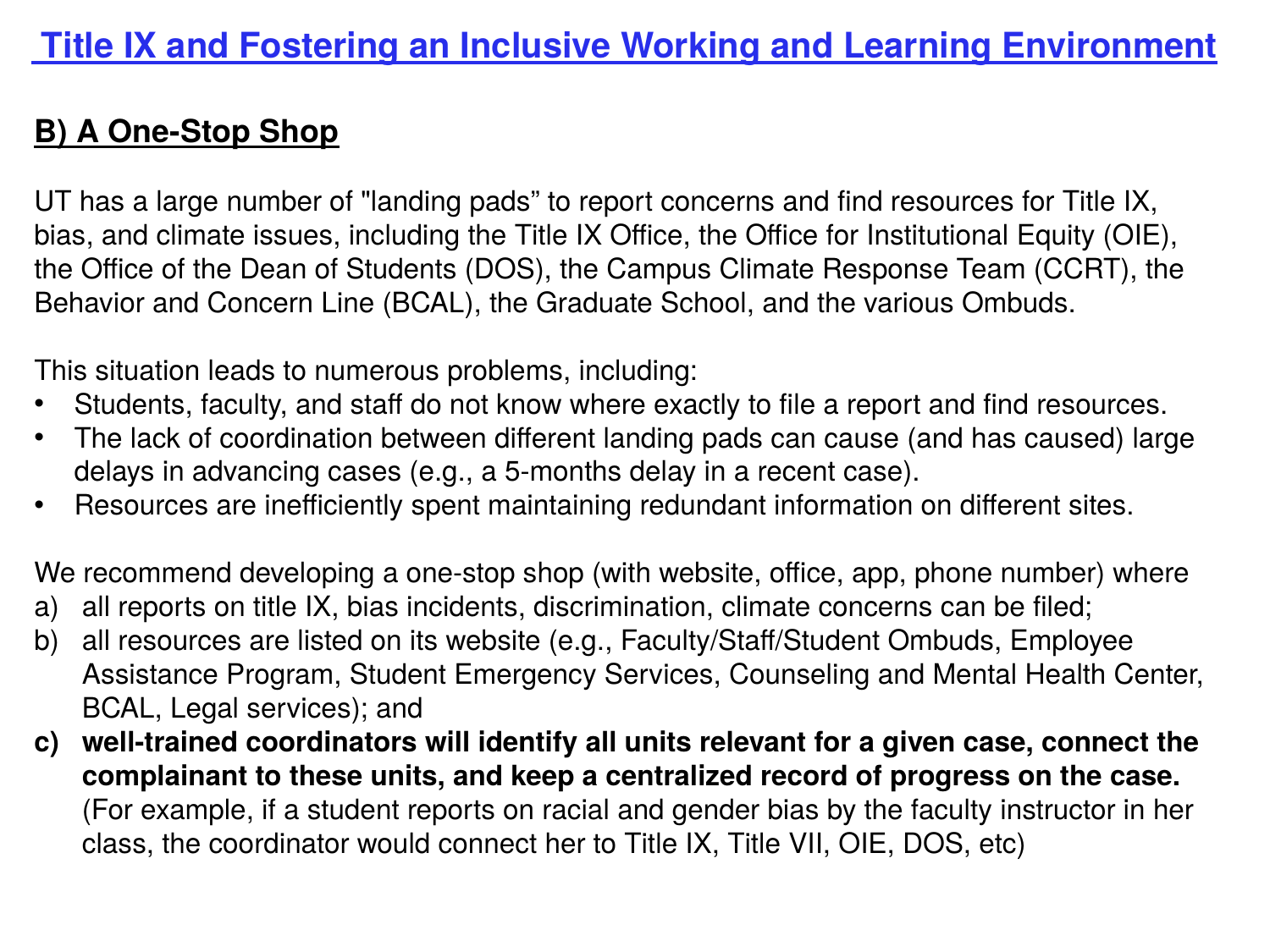

Title IX and Fostering an Inclusive Working and Learning Environment
B) A One-Stop Shop

UT has a large number of "landing pads” to report concerns and find resources for Title IX, bias, and climate issues, including the Title IX Office, the Office for Institutional Equity (OIE), the Office of the Dean of Students (DOS), the Campus Climate Response Team (CCRT), the Behavior and Concern Line (BCAL), the Graduate School, and the various Ombuds.

This situation leads to numerous problems, including:
Students, faculty, and staff do not know where exactly to file a report and find resources.
The lack of coordination between different landing pads can cause (and has caused) large delays in advancing cases (e.g., a 5-months delay in a recent case).
Resources are inefficiently spent maintaining redundant information on different sites.

We recommend developing a one-stop shop (with website, office, app, phone number) where
all reports on title IX, bias incidents, discrimination, climate concerns can be filed;
all resources are listed on its website (e.g., Faculty/Staff/Student Ombuds, Employee Assistance Program, Student Emergency Services, Counseling and Mental Health Center, BCAL, Legal services); and
well-trained coordinators will identify all units relevant for a given case, connect the complainant to these units, and keep a centralized record of progress on the case. (For example, if a student reports on racial and gender bias by the faculty instructor in her class, the coordinator would connect her to Title IX, Title VII, OIE, DOS, etc)